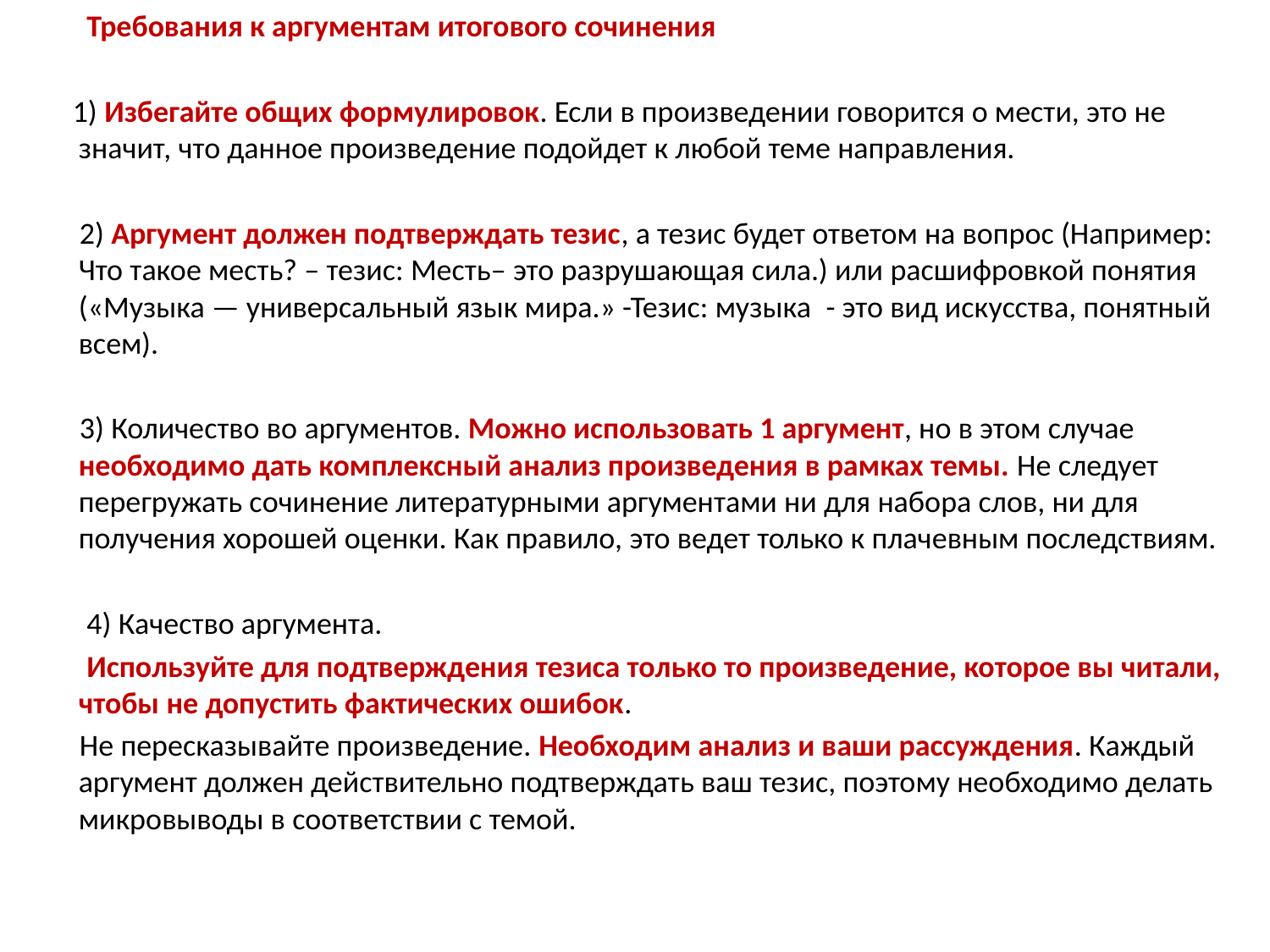

Требования к аргументам итогового сочинения

     1) Избегайте общих формулировок. Если в произведении говорится о мести, это не значит, что данное произведение подойдет к любой теме направления.

      2) Аргумент должен подтверждать тезис, а тезис будет ответом на вопрос (Например: Что такое месть? – тезис: Месть– это разрушающая сила.) или расшифровкой понятия («Музыка — универсальный язык мира.» -Тезис: музыка  - это вид искусства, понятный всем).

      3) Количество во аргументов. Можно использовать 1 аргумент, но в этом случае необходимо дать комплексный анализ произведения в рамках темы. Не следует перегружать сочинение литературными аргументами ни для набора слов, ни для получения хорошей оценки. Как правило, это ведет только к плачевным последствиям.

       4) Качество аргумента.
       Используйте для подтверждения тезиса только то произведение, которое вы читали, чтобы не допустить фактических ошибок.
      Не пересказывайте произведение. Необходим анализ и ваши рассуждения. Каждый аргумент должен действительно подтверждать ваш тезис, поэтому необходимо делать микровыводы в соответствии с темой.